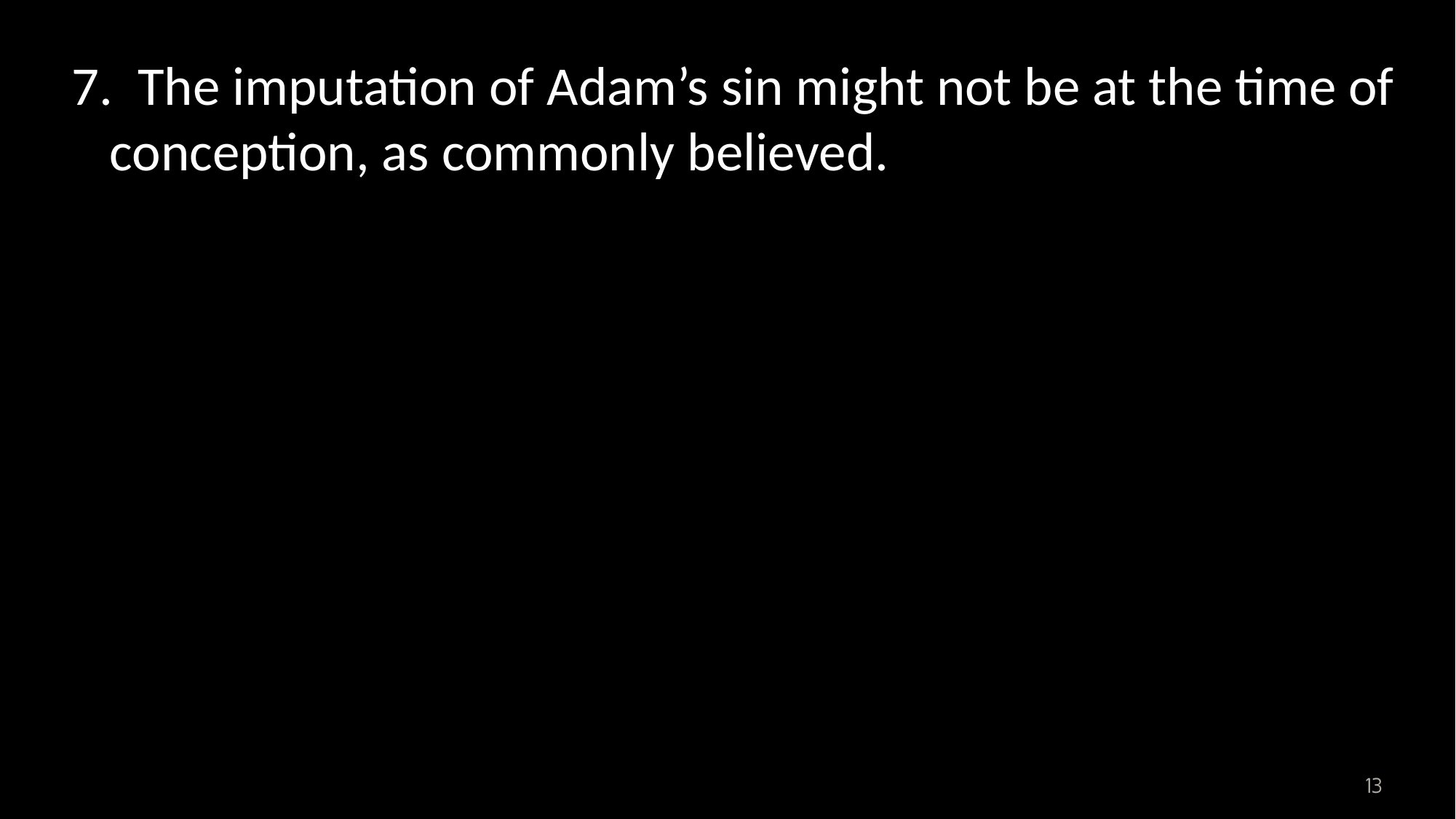

7.  The imputation of Adam’s sin might not be at the time of conception, as commonly believed.
13